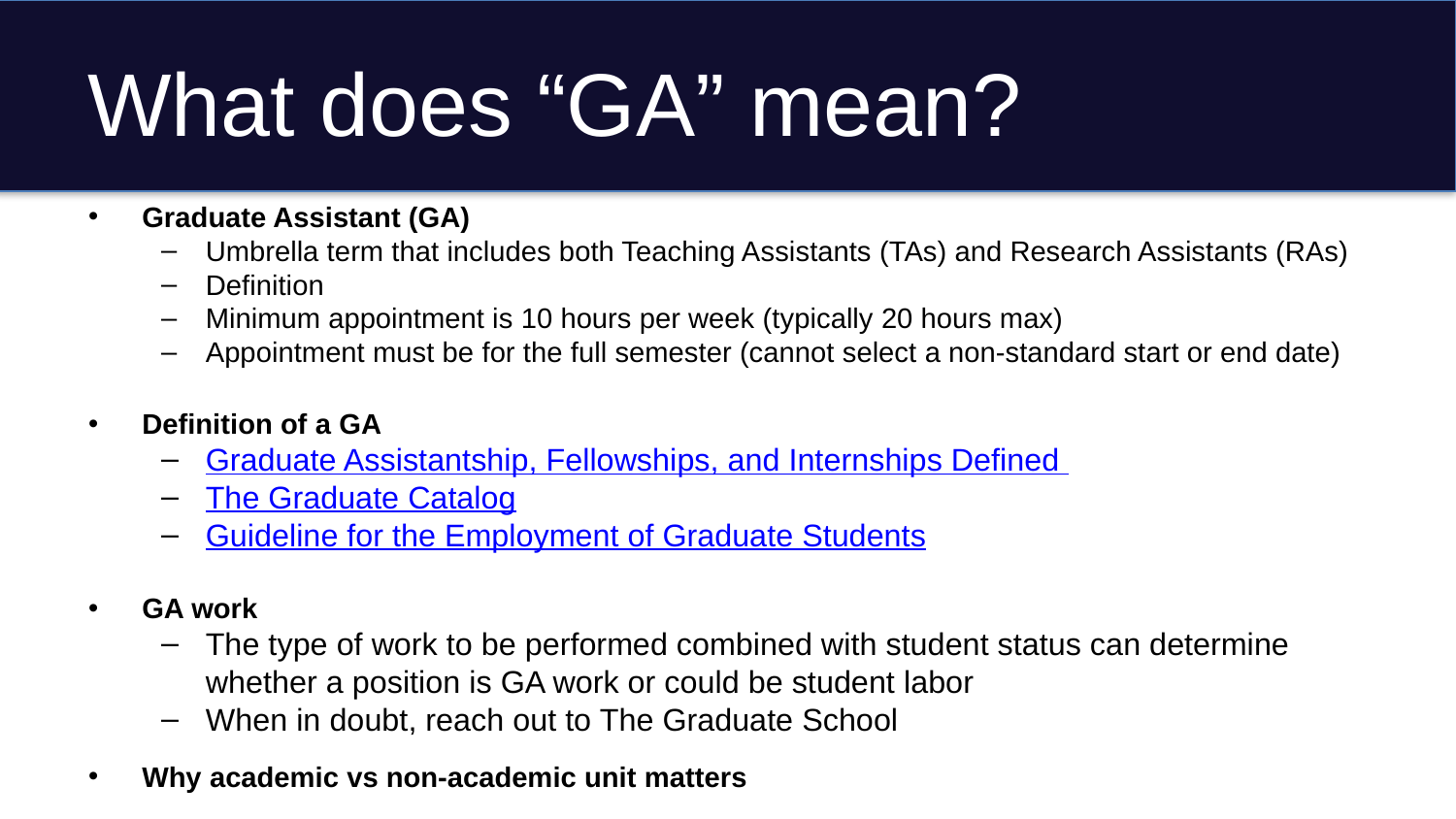

# What does “GA” mean?
Graduate Assistant (GA)
Umbrella term that includes both Teaching Assistants (TAs) and Research Assistants (RAs)
Definition
Minimum appointment is 10 hours per week (typically 20 hours max)
Appointment must be for the full semester (cannot select a non-standard start or end date)

Definition of a GA
Graduate Assistantship, Fellowships, and Internships Defined
The Graduate Catalog
Guideline for the Employment of Graduate Students

GA work
The type of work to be performed combined with student status can determine whether a position is GA work or could be student labor
When in doubt, reach out to The Graduate School

Why academic vs non-academic unit matters